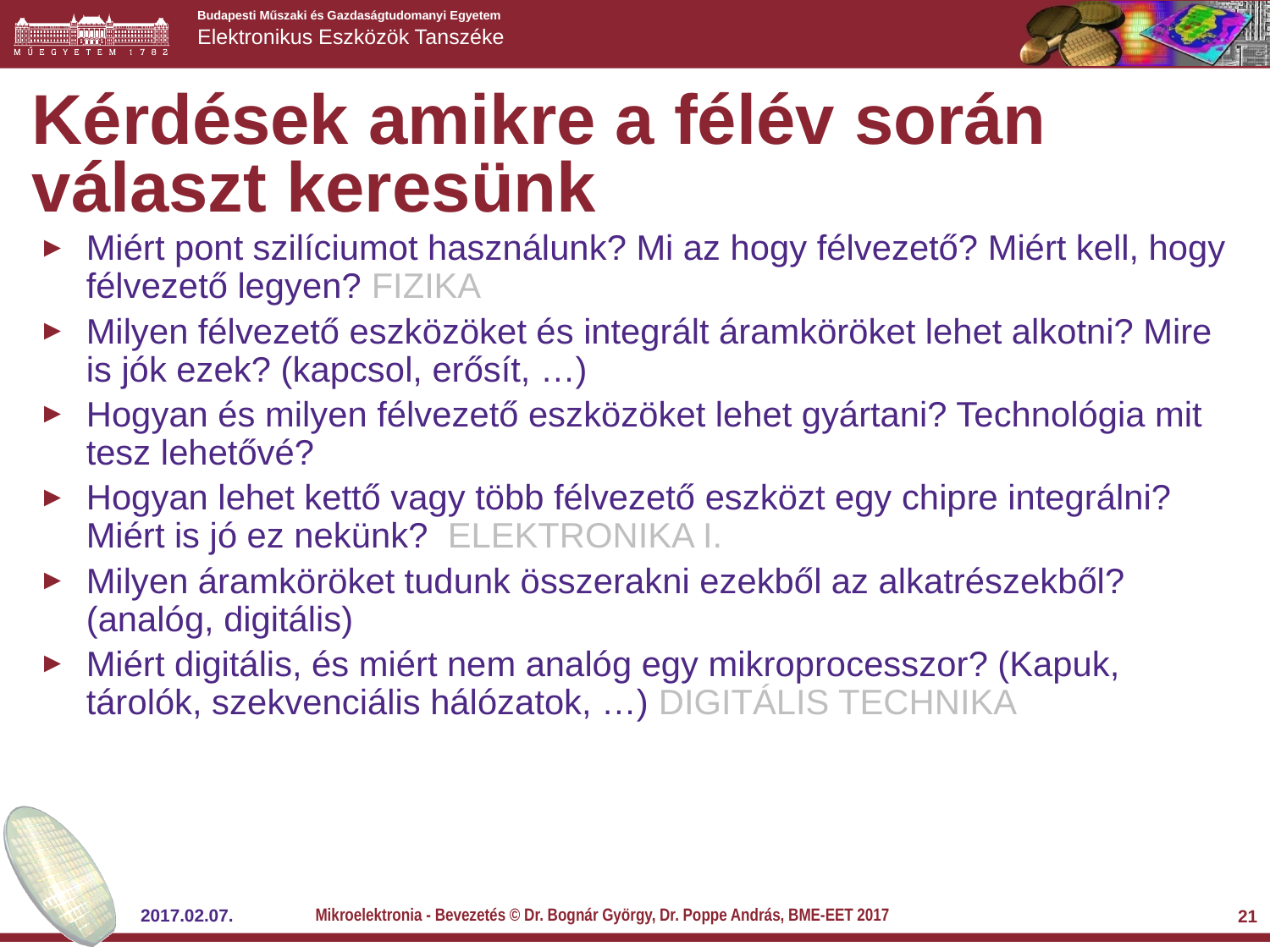

# Kérdések amikre a félév során választ keresünk
Miért pont szilíciumot használunk? Mi az hogy félvezető? Miért kell, hogy félvezető legyen? FIZIKA
Milyen félvezető eszközöket és integrált áramköröket lehet alkotni? Mire is jók ezek? (kapcsol, erősít, …)
Hogyan és milyen félvezető eszközöket lehet gyártani? Technológia mit tesz lehetővé?
Hogyan lehet kettő vagy több félvezető eszközt egy chipre integrálni? Miért is jó ez nekünk?  ELEKTRONIKA I.
Milyen áramköröket tudunk összerakni ezekből az alkatrészekből? (analóg, digitális)
Miért digitális, és miért nem analóg egy mikroprocesszor? (Kapuk, tárolók, szekvenciális hálózatok, …) DIGITÁLIS TECHNIKA

Mikroelektronia - Bevezetés © Dr. Bognár György, Dr. Poppe András, BME-EET 2017
2017.02.07.
21